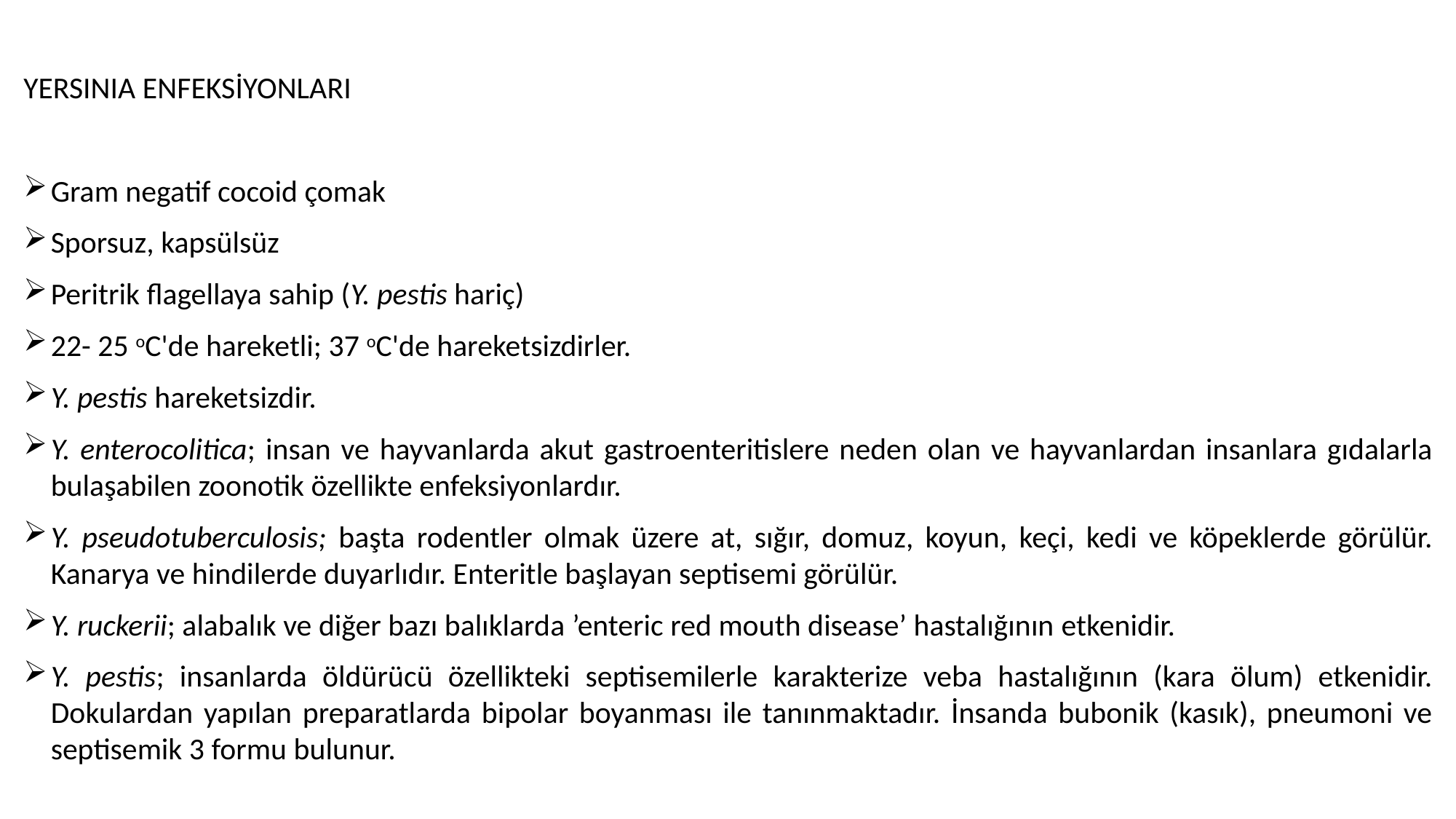

YERSINIA ENFEKSİYONLARI

Gram negatif cocoid çomak
Sporsuz, kapsülsüz
Peritrik flagellaya sahip (Y. pestis hariç)
22- 25 oC'de hareketli; 37 oC'de hareketsizdirler.
Y. pestis hareketsizdir.
Y. enterocolitica; insan ve hayvanlarda akut gastroenteritislere neden olan ve hayvanlardan insanlara gıdalarla bulaşabilen zoonotik özellikte enfeksiyonlardır.
Y. pseudotuberculosis; başta rodentler olmak üzere at, sığır, domuz, koyun, keçi, kedi ve köpeklerde görülür. Kanarya ve hindilerde duyarlıdır. Enteritle başlayan septisemi görülür.
Y. ruckerii; alabalık ve diğer bazı balıklarda ’enteric red mouth disease’ hastalığının etkenidir.
Y. pestis; insanlarda öldürücü özellikteki septisemilerle karakterize veba hastalığının (kara ölum) etkenidir. Dokulardan yapılan preparatlarda bipolar boyanması ile tanınmaktadır. İnsanda bubonik (kasık), pneumoni ve septisemik 3 formu bulunur.